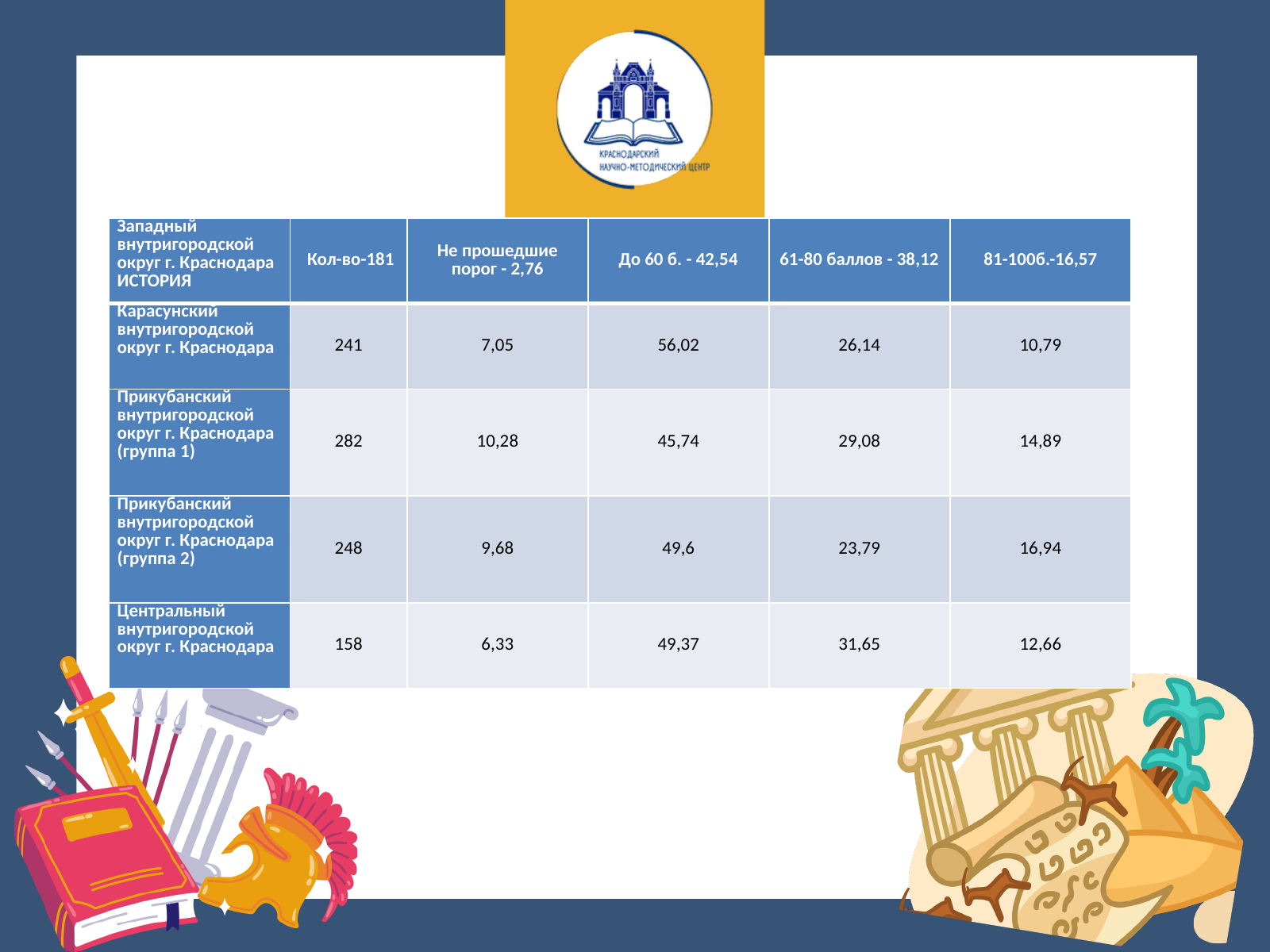

| Западный внутригородской округ г. Краснодара ИСТОРИЯ | Кол-во-181 | Не прошедшие порог - 2,76 | До 60 б. - 42,54 | 61-80 баллов - 38,12 | 81-100б.-16,57 |
| --- | --- | --- | --- | --- | --- |
| Карасунский внутригородской округ г. Краснодара | 241 | 7,05 | 56,02 | 26,14 | 10,79 |
| Прикубанский внутригородской округ г. Краснодара (группа 1) | 282 | 10,28 | 45,74 | 29,08 | 14,89 |
| Прикубанский внутригородской округ г. Краснодара (группа 2) | 248 | 9,68 | 49,6 | 23,79 | 16,94 |
| Центральный внутригородской округ г. Краснодара | 158 | 6,33 | 49,37 | 31,65 | 12,66 |